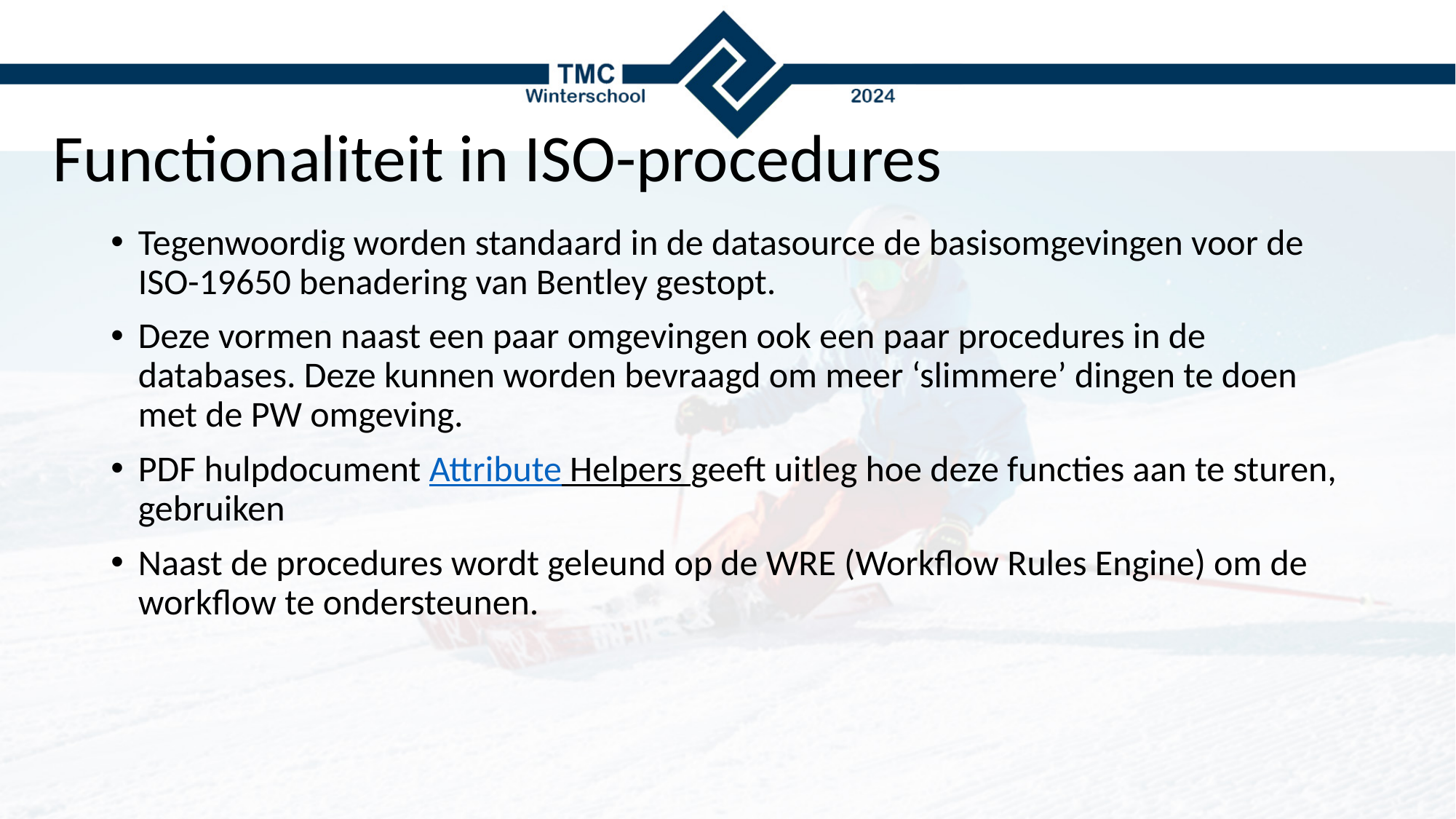

# Functionaliteit in ISO-procedures
Tegenwoordig worden standaard in de datasource de basisomgevingen voor de ISO-19650 benadering van Bentley gestopt.
Deze vormen naast een paar omgevingen ook een paar procedures in de databases. Deze kunnen worden bevraagd om meer ‘slimmere’ dingen te doen met de PW omgeving.
PDF hulpdocument Attribute Helpers geeft uitleg hoe deze functies aan te sturen, gebruiken
Naast de procedures wordt geleund op de WRE (Workflow Rules Engine) om de workflow te ondersteunen.